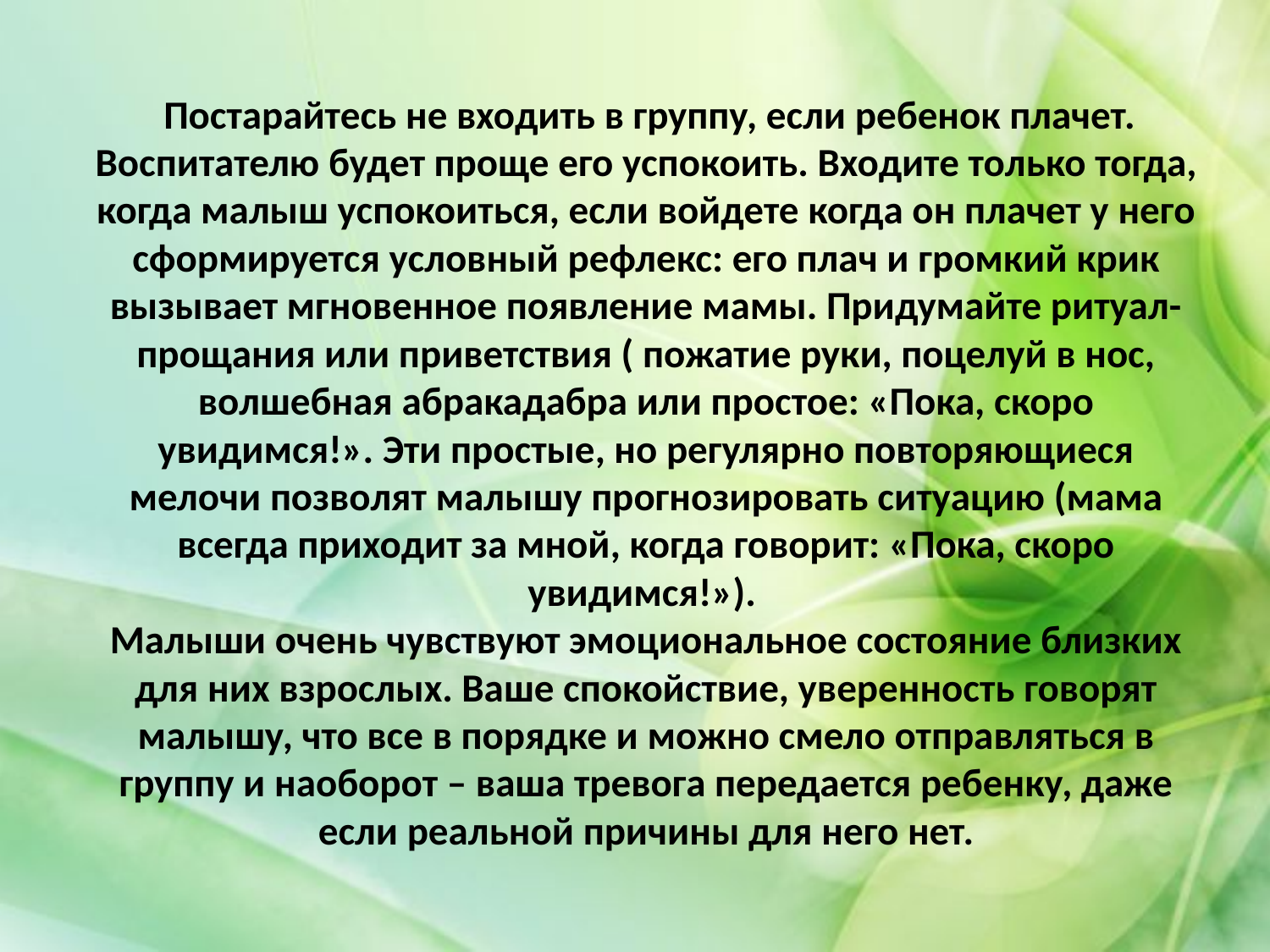

# Постарайтесь не входить в группу, если ребенок плачет. Воспитателю будет проще его успокоить. Входите только тогда, когда малыш успокоиться, если войдете когда он плачет у него сформируется условный рефлекс: его плач и громкий крик вызывает мгновенное появление мамы. Придумайте ритуал-прощания или приветствия ( пожатие руки, поцелуй в нос, волшебная абракадабра или простое: «Пока, скоро увидимся!». Эти простые, но регулярно повторяющиеся мелочи позволят малышу прогнозировать ситуацию (мама всегда приходит за мной, когда говорит: «Пока, скоро увидимся!»). Малыши очень чувствуют эмоциональное состояние близких для них взрослых. Ваше спокойствие, уверенность говорят малышу, что все в порядке и можно смело отправляться в группу и наоборот – ваша тревога передается ребенку, даже если реальной причины для него нет.